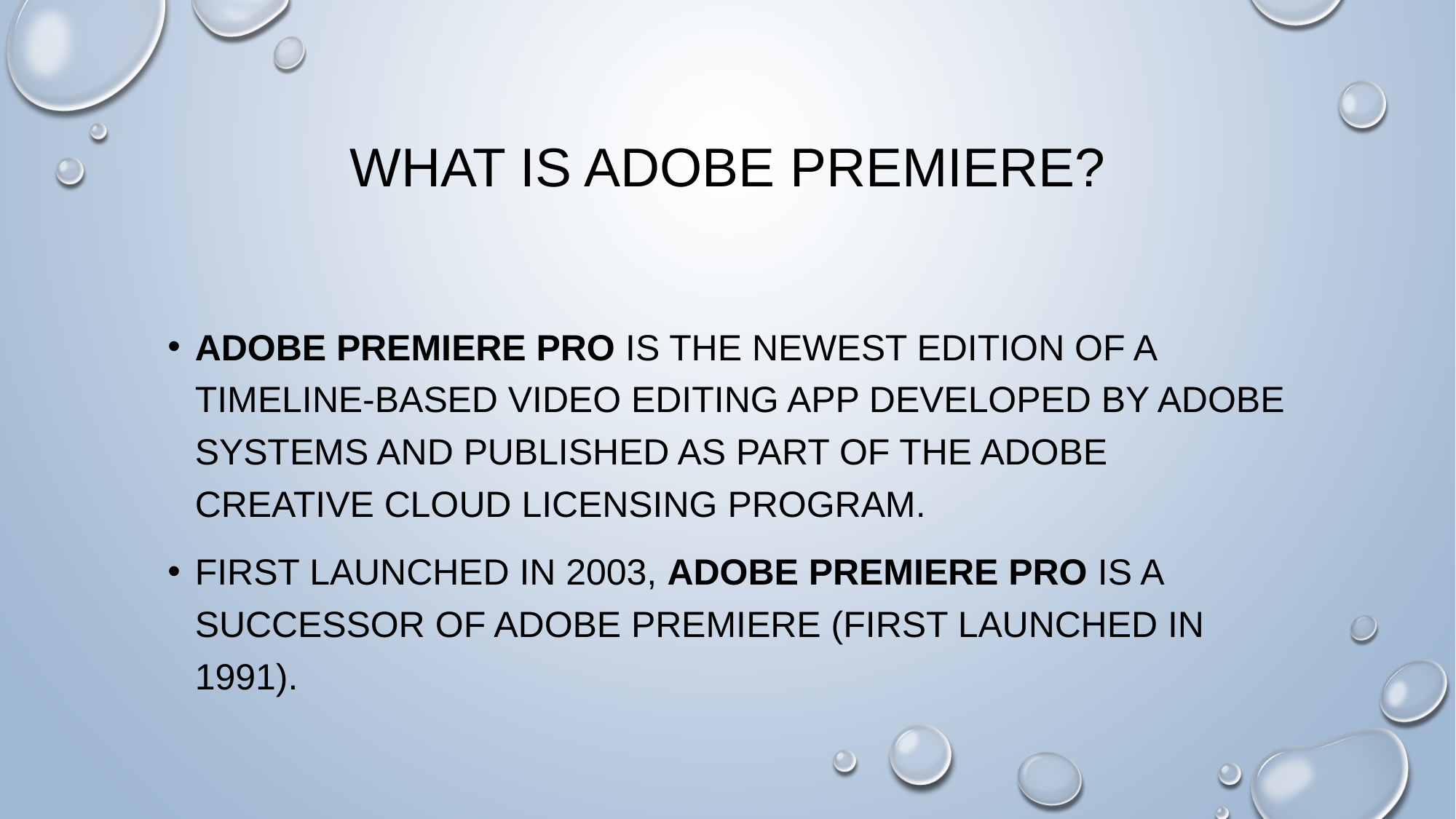

# What is Adobe Premiere?
Adobe Premiere Pro is the newest edition of a timeline-based video editing app developed by Adobe Systems and published as part of the Adobe Creative Cloud licensing program.
First launched in 2003, Adobe Premiere Pro is a successor of Adobe Premiere (first launched in 1991).